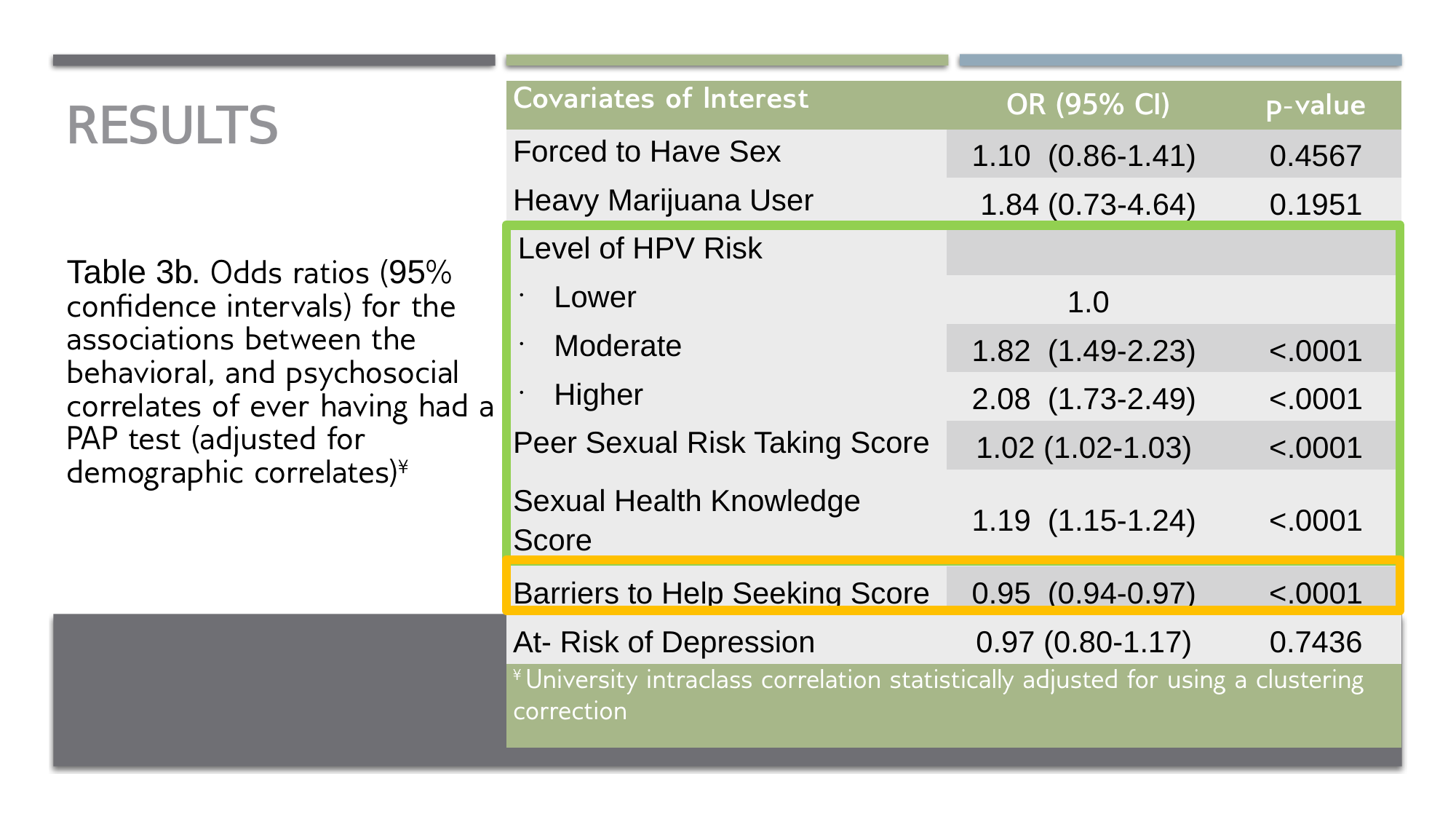

# Results
| Covariates of Interest | OR (95% CI) | p-value |
| --- | --- | --- |
| Forced to Have Sex | 1.10 (0.86-1.41) | 0.4567 |
| Heavy Marijuana User | 1.84 (0.73-4.64) | 0.1951 |
| Level of HPV Risk |  |  |
| Lower | 1.0 |  |
| Moderate | 1.82 (1.49-2.23) | <.0001 |
| Higher | 2.08 (1.73-2.49) | <.0001 |
| Peer Sexual Risk Taking Score | 1.02 (1.02-1.03) | <.0001 |
| Sexual Health Knowledge Score | 1.19 (1.15-1.24) | <.0001 |
| Barriers to Help Seeking Score | 0.95 (0.94-0.97) | <.0001 |
| At- Risk of Depression | 0.97 (0.80-1.17) | 0.7436 |
| ¥ University intraclass correlation statistically adjusted for using a clustering correction |  |  |
Table 3b. Odds ratios (95% confidence intervals) for the associations between the behavioral, and psychosocial correlates of ever having had a PAP test (adjusted for demographic correlates)¥